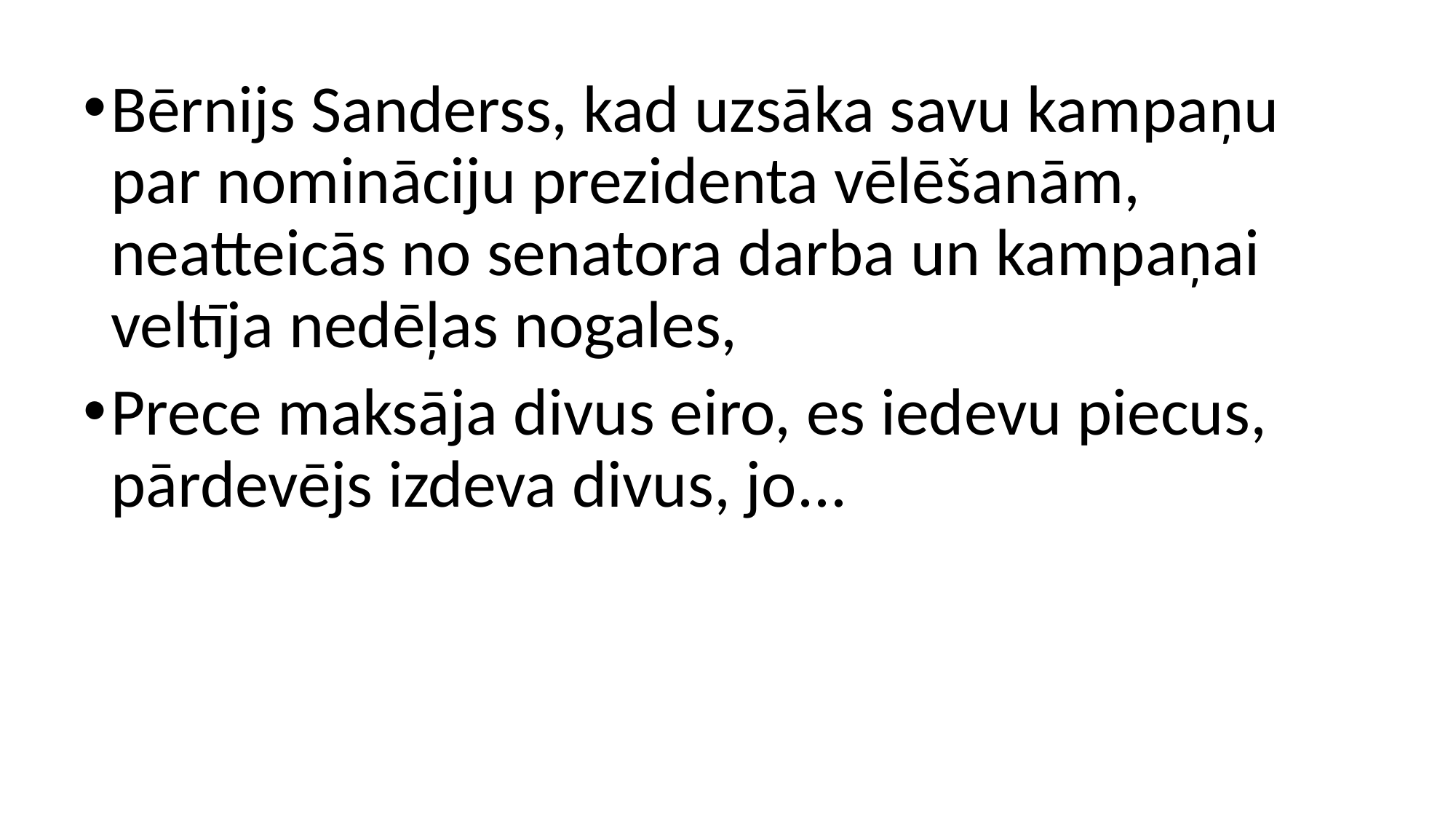

# Bērnijs Sanderss, kad uzsāka savu kampaņu par nomināciju prezidenta vēlēšanām, neatteicās no senatora darba un kampaņai veltīja nedēļas nogales,
Prece maksāja divus eiro, es iedevu piecus, pārdevējs izdeva divus, jo...